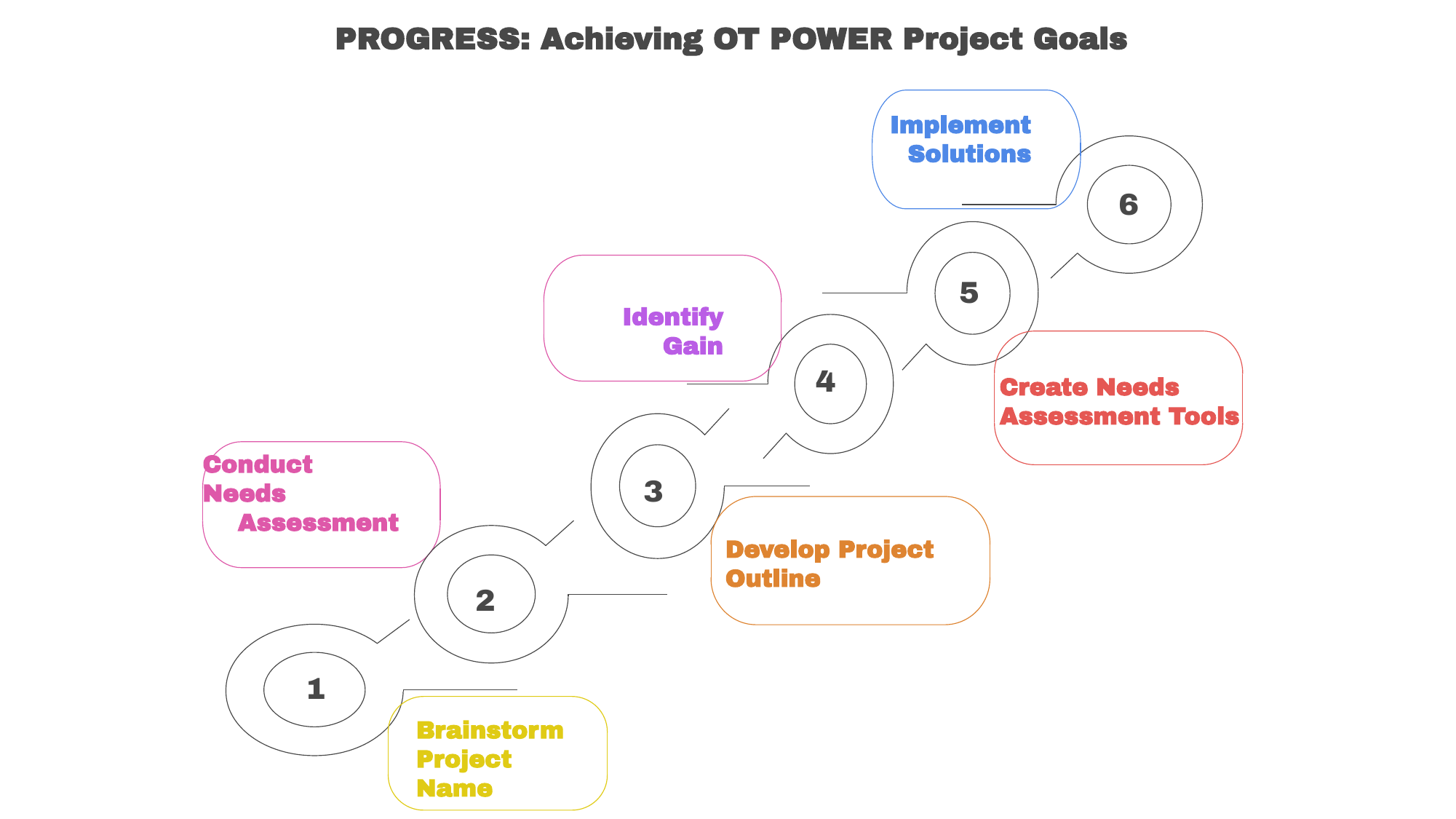

PROGRESS: Achieving OT POWER Project Goals

Implement Solutions

6

5
Identify Gain

4
Create Needs
Assessment Tools

Conduct Needs
Assessment
3

Develop Project
Outline
2

1

Brainstorm Project
Name